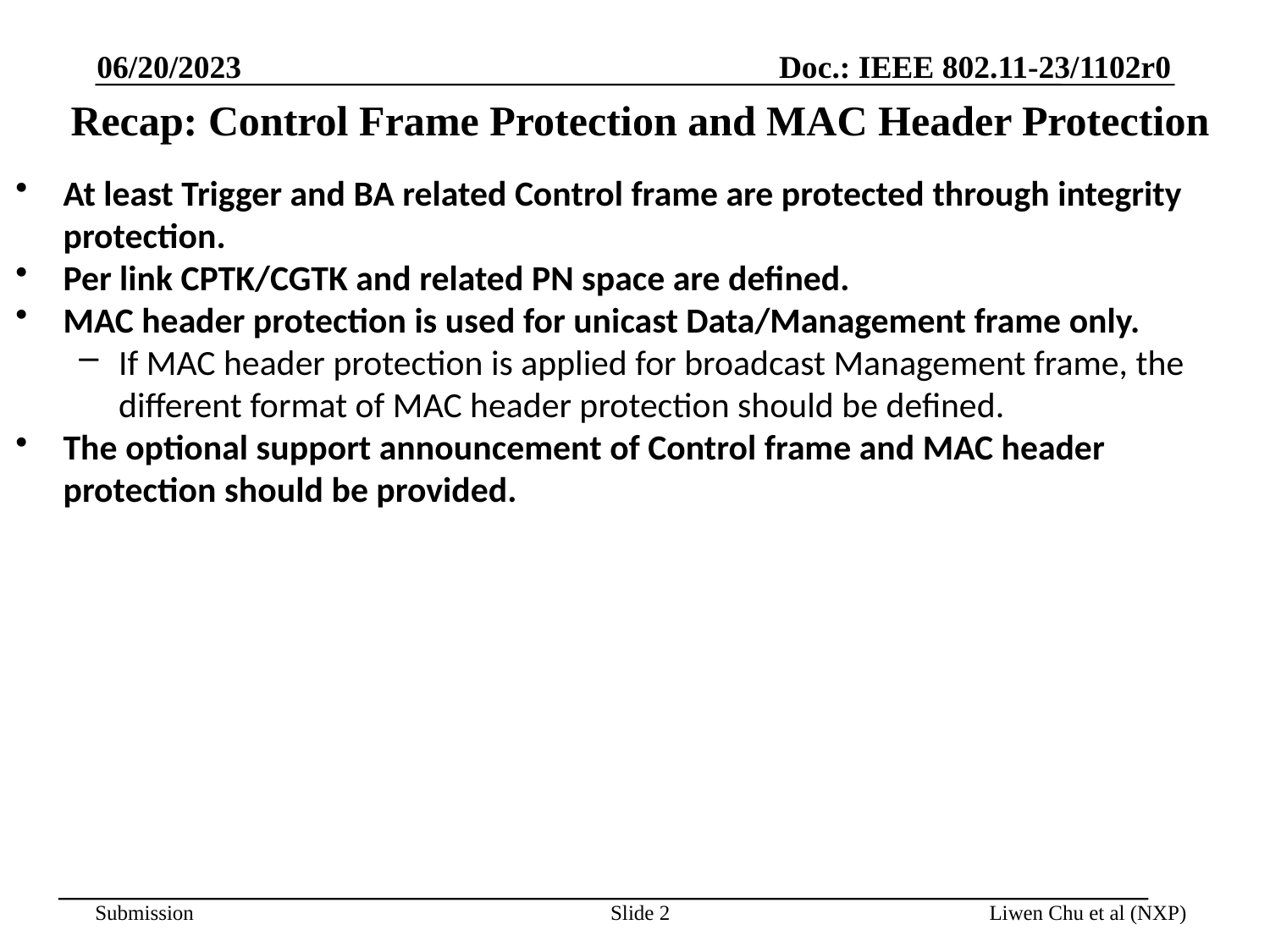

06/20/2023
# Recap: Control Frame Protection and MAC Header Protection
At least Trigger and BA related Control frame are protected through integrity protection.
Per link CPTK/CGTK and related PN space are defined.
MAC header protection is used for unicast Data/Management frame only.
If MAC header protection is applied for broadcast Management frame, the different format of MAC header protection should be defined.
The optional support announcement of Control frame and MAC header protection should be provided.

Slide 2
Liwen Chu et al (NXP)